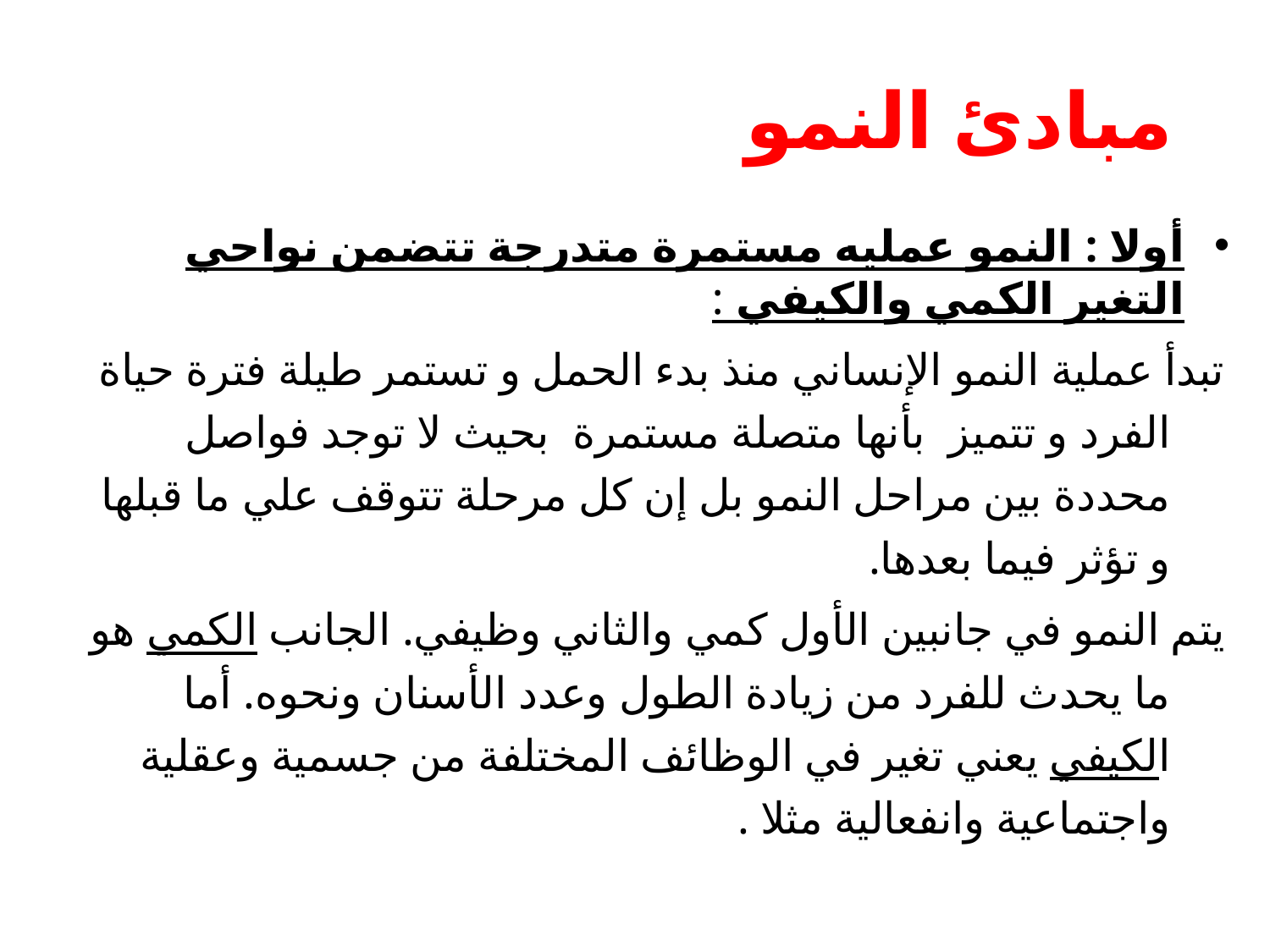

# مبادئ النمو
أولا : النمو عمليه مستمرة متدرجة تتضمن نواحي التغير الكمي والكيفي :
تبدأ عملية النمو الإنساني منذ بدء الحمل و تستمر طيلة فترة حياة الفرد و تتميز  بأنها متصلة مستمرة  بحيث لا توجد فواصل محددة بين مراحل النمو بل إن كل مرحلة تتوقف علي ما قبلها و تؤثر فيما بعدها.
يتم النمو في جانبين الأول كمي والثاني وظيفي. الجانب الكمي هو ما يحدث للفرد من زيادة الطول وعدد الأسنان ونحوه. أما الكيفي يعني تغير في الوظائف المختلفة من جسمية وعقلية واجتماعية وانفعالية مثلا .